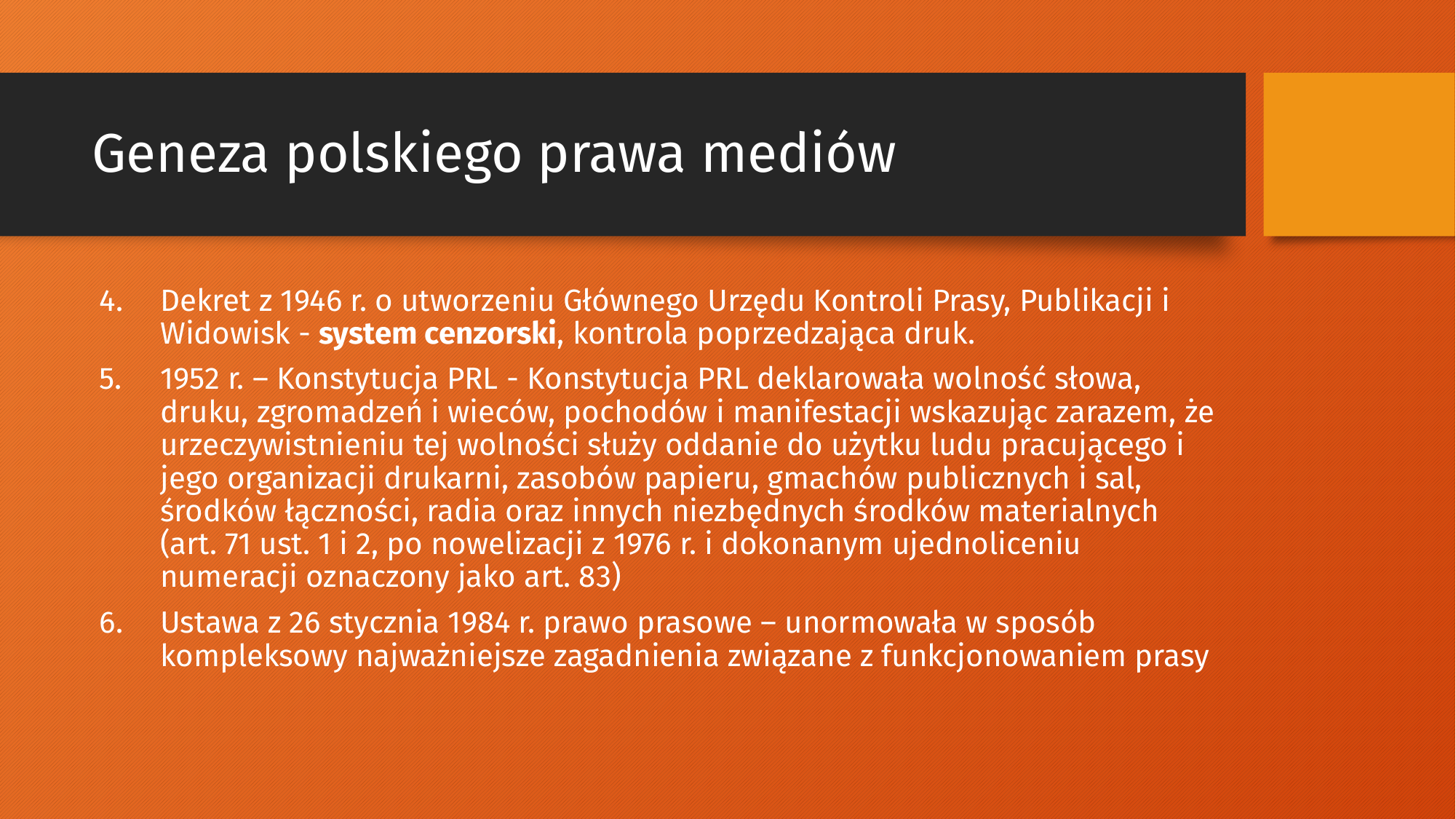

# Geneza polskiego prawa mediów
Dekret z 1946 r. o utworzeniu Głównego Urzędu Kontroli Prasy, Publikacji i Widowisk - system cenzorski, kontrola poprzedzająca druk.
1952 r. – Konstytucja PRL - Konstytucja PRL deklarowała wolność słowa, druku, zgromadzeń i wieców, pochodów i manifestacji wskazując zarazem, że urzeczywistnieniu tej wolności służy oddanie do użytku ludu pracującego i jego organizacji drukarni, zasobów papieru, gmachów publicznych i sal, środków łączności, radia oraz innych niezbędnych środków materialnych (art. 71 ust. 1 i 2, po nowelizacji z 1976 r. i dokonanym ujednoliceniu numeracji oznaczony jako art. 83)
Ustawa z 26 stycznia 1984 r. prawo prasowe – unormowała w sposób kompleksowy najważniejsze zagadnienia związane z funkcjonowaniem prasy